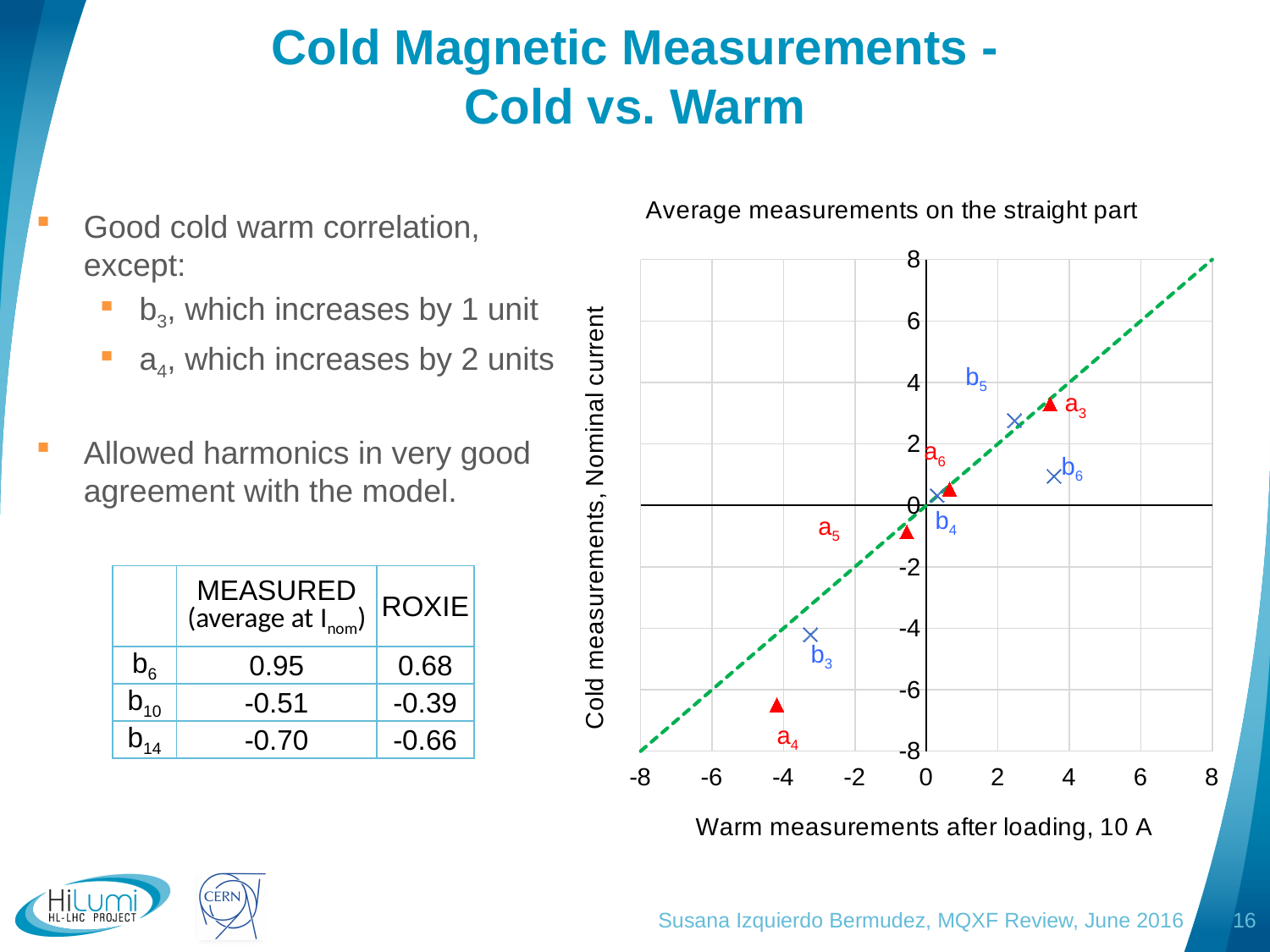

# Cold Magnetic Measurements - Cold vs. Warm

### Chart: Average measurements on the straight part

| Category |  |  |  |
|---|---|---|---|
Good cold warm correlation, except:
b3, which increases by 1 unit
a4, which increases by 2 units

Allowed harmonics in very good agreement with the model.

b5
a3
a6
b6
b4
a5
|  | MEASURED (average at Inom) | ROXIE |
| --- | --- | --- |
| b6 | 0.95 | 0.68 |
| b10 | -0.51 | -0.39 |
| b14 | -0.70 | -0.66 |
b3
a4
Susana Izquierdo Bermudez, MQXF Review, June 2016
16